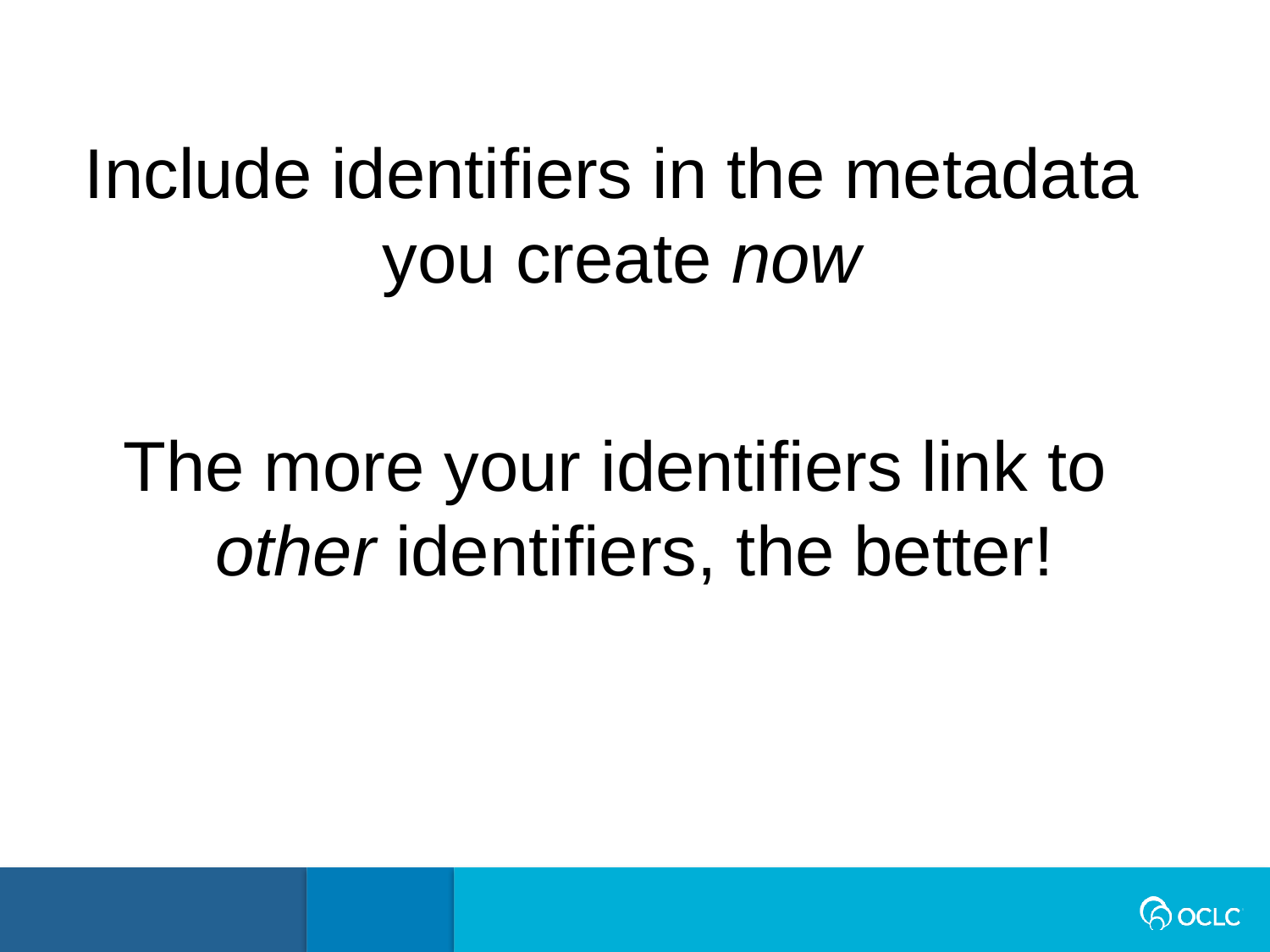

Include identifiers in the metadata
you create now
The more your identifiers link to
other identifiers, the better!